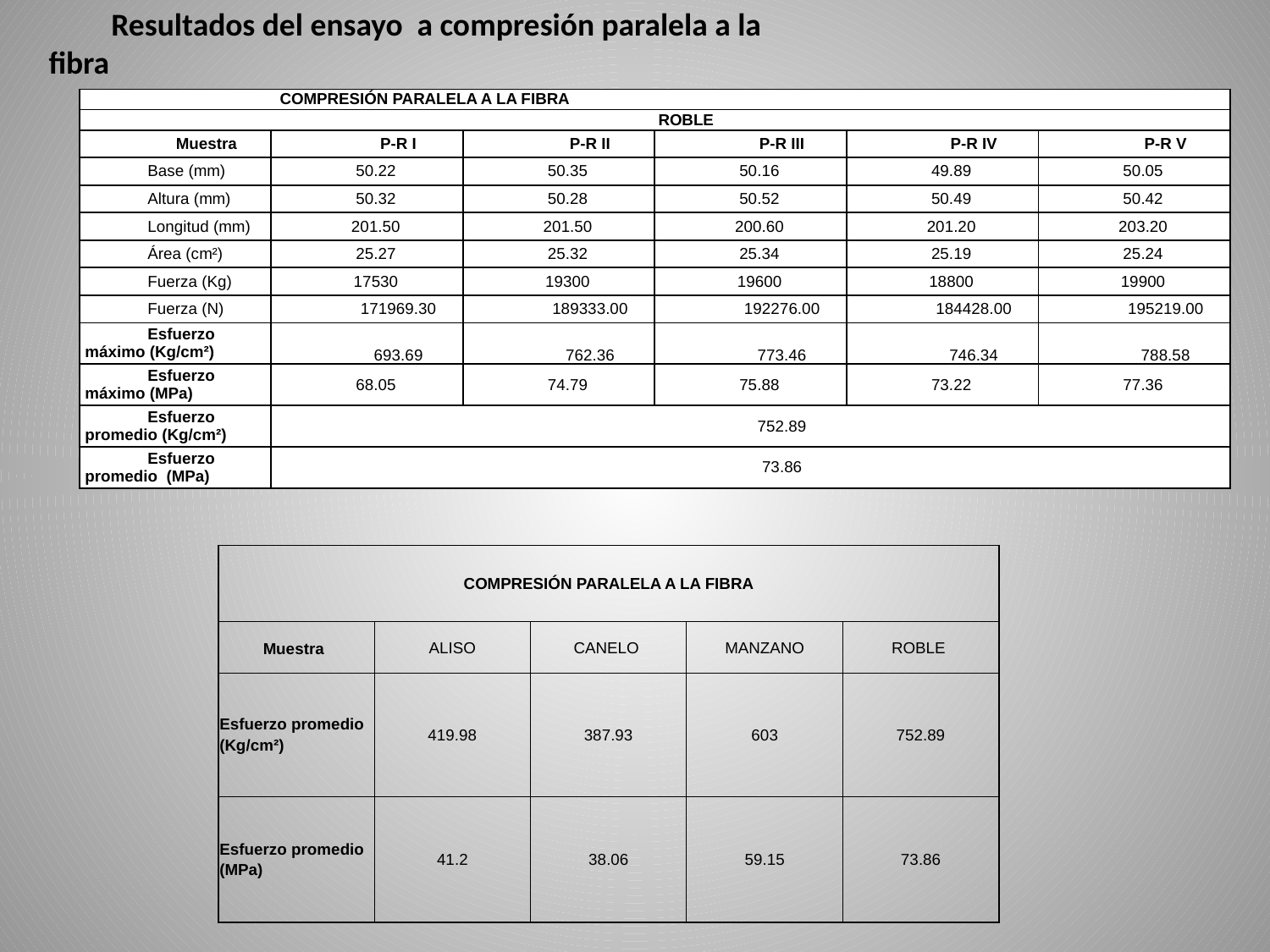

Resultados del ensayo  a compresión paralela a la fibra

| COMPRESIÓN PARALELA A LA FIBRA |  |  |  |  |  |
| --- | --- | --- | --- | --- | --- |
| ROBLE |  |  |  |  |  |
| Muestra | P-R I | P-R II | P-R III | P-R IV | P-R V |
| Base (mm) | 50.22 | 50.35 | 50.16 | 49.89 | 50.05 |
| Altura (mm) | 50.32 | 50.28 | 50.52 | 50.49 | 50.42 |
| Longitud (mm) | 201.50 | 201.50 | 200.60 | 201.20 | 203.20 |
| Área (cm²) | 25.27 | 25.32 | 25.34 | 25.19 | 25.24 |
| Fuerza (Kg) | 17530 | 19300 | 19600 | 18800 | 19900 |
| Fuerza (N) | 171969.30 | 189333.00 | 192276.00 | 184428.00 | 195219.00 |
| Esfuerzo máximo (Kg/cm²) | 693.69 | 762.36 | 773.46 | 746.34 | 788.58 |
| Esfuerzo máximo (MPa) | 68.05 | 74.79 | 75.88 | 73.22 | 77.36 |
| Esfuerzo promedio (Kg/cm²) | 752.89 |  |  |  |  |
| Esfuerzo promedio (MPa) | 73.86 |  |  |  |  |
| COMPRESIÓN PARALELA A LA FIBRA |  |  |  |  |
| --- | --- | --- | --- | --- |
| Muestra | ALISO | CANELO | MANZANO | ROBLE |
| Esfuerzo promedio (Kg/cm²) | 419.98 | 387.93 | 603 | 752.89 |
| Esfuerzo promedio (MPa) | 41.2 | 38.06 | 59.15 | 73.86 |